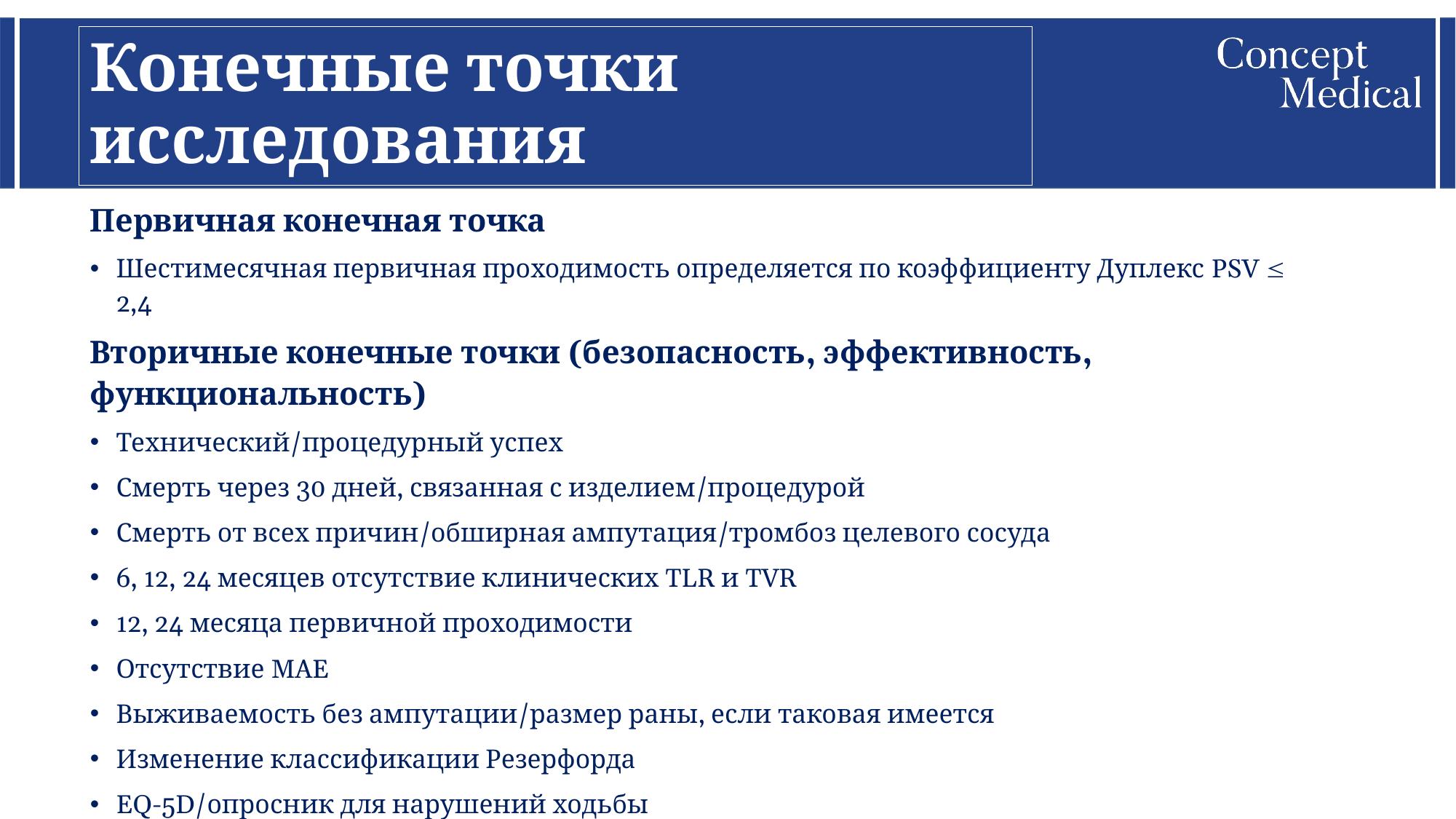

# Конечные точки исследования
Первичная конечная точка
Шестимесячная первичная проходимость определяется по коэффициенту Дуплекс PSV ≤ 2,4
Вторичные конечные точки (безопасность, эффективность, функциональность)
Технический/процедурный успех
Смерть через 30 дней, связанная с изделием/процедурой
Смерть от всех причин/обширная ампутация/тромбоз целевого сосуда
6, 12, 24 месяцев отсутствие клинических TLR и TVR
12, 24 месяца первичной проходимости
Отсутствие MAE
Выживаемость без ампутации/размер раны, если таковая имеется
Изменение классификации Резерфорда
EQ-5D/опросник для нарушений ходьбы